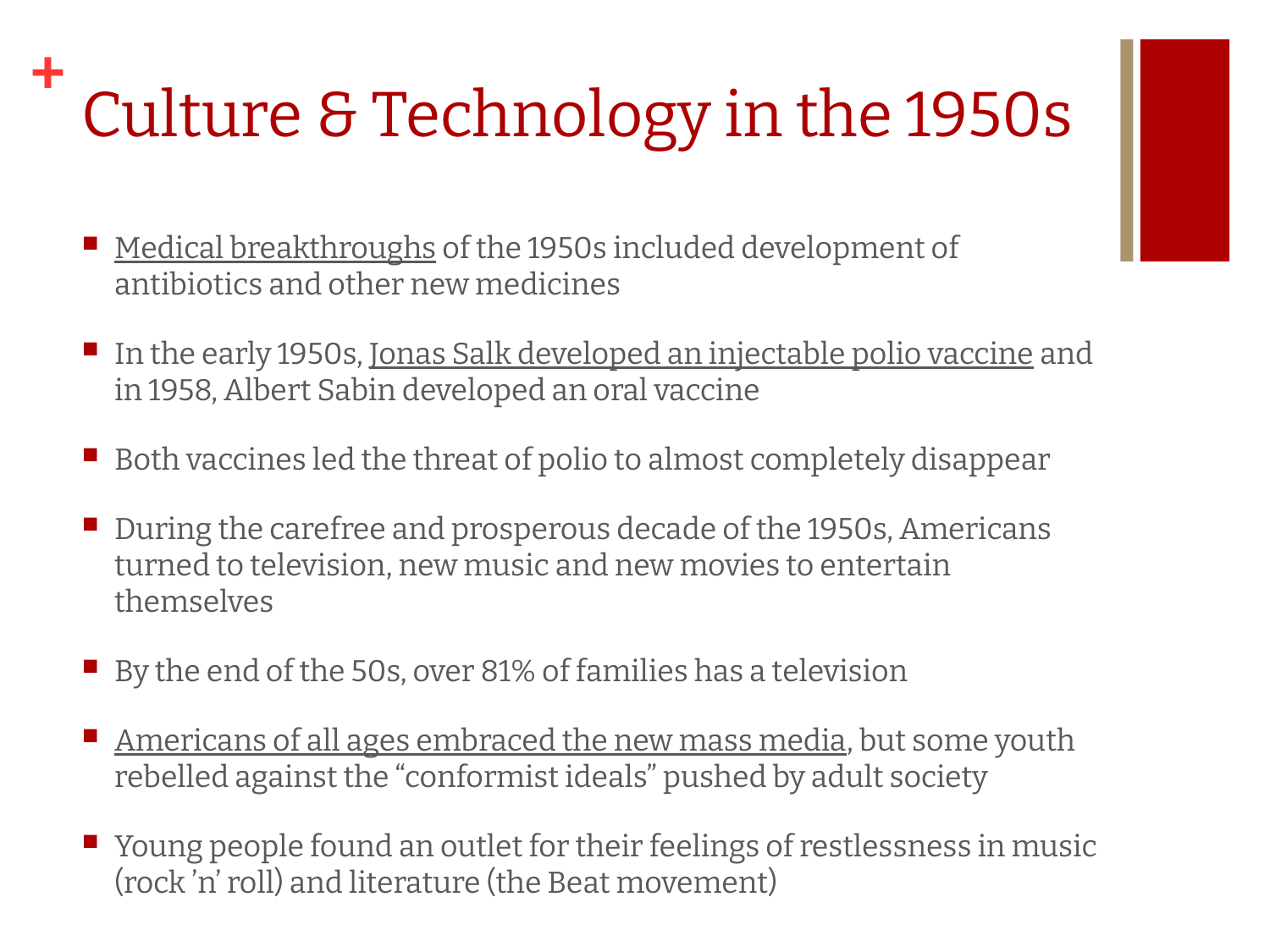

# Culture & Technology in the 1950s
Medical breakthroughs of the 1950s included development of antibiotics and other new medicines
In the early 1950s, Jonas Salk developed an injectable polio vaccine and in 1958, Albert Sabin developed an oral vaccine
Both vaccines led the threat of polio to almost completely disappear
During the carefree and prosperous decade of the 1950s, Americans turned to television, new music and new movies to entertain themselves
By the end of the 50s, over 81% of families has a television
Americans of all ages embraced the new mass media, but some youth rebelled against the “conformist ideals” pushed by adult society
Young people found an outlet for their feelings of restlessness in music (rock ’n’ roll) and literature (the Beat movement)